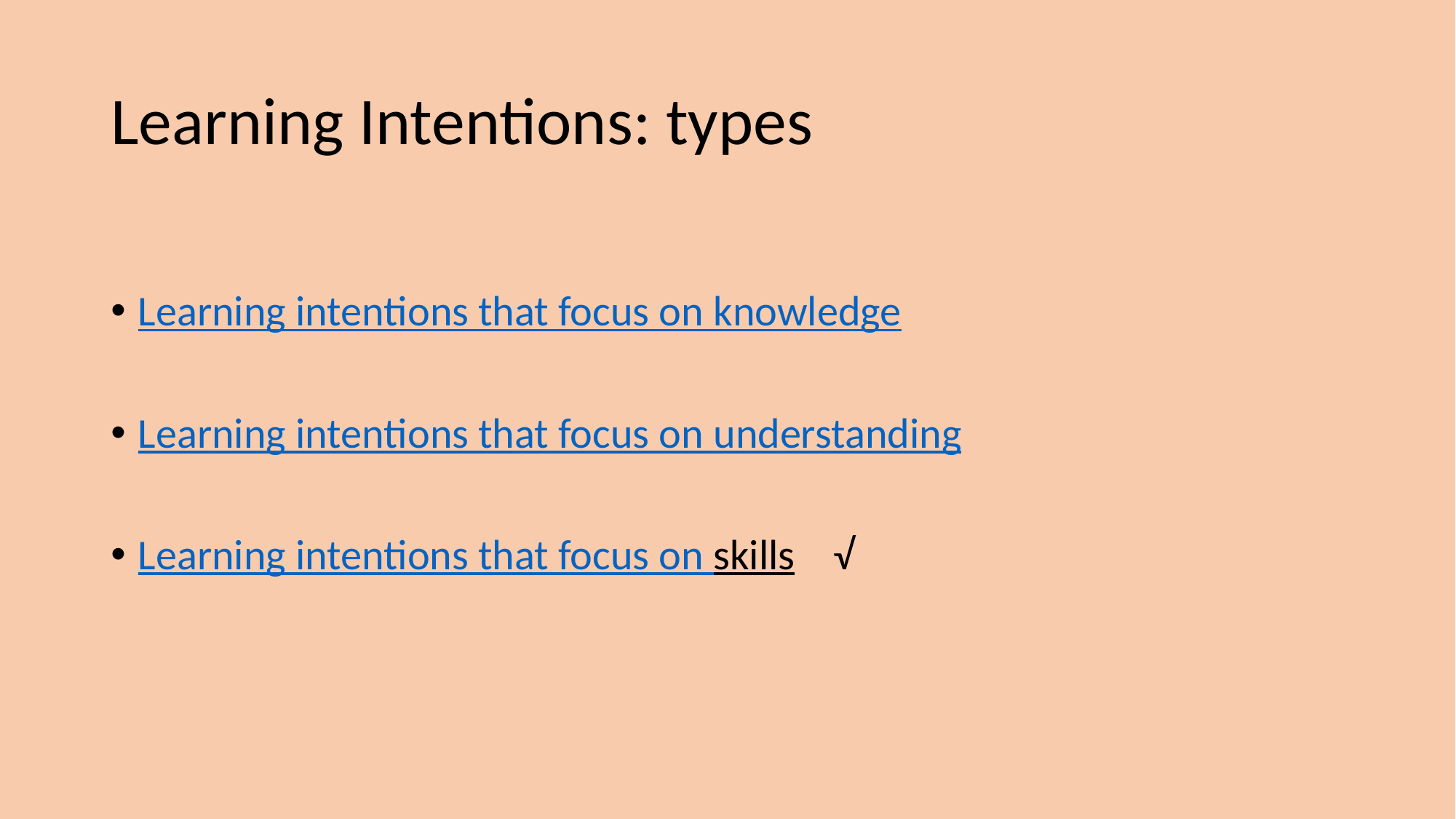

# Learning Intentions: types

Learning intentions that focus on knowledge

Learning intentions that focus on understanding

Learning intentions that focus on skills    √